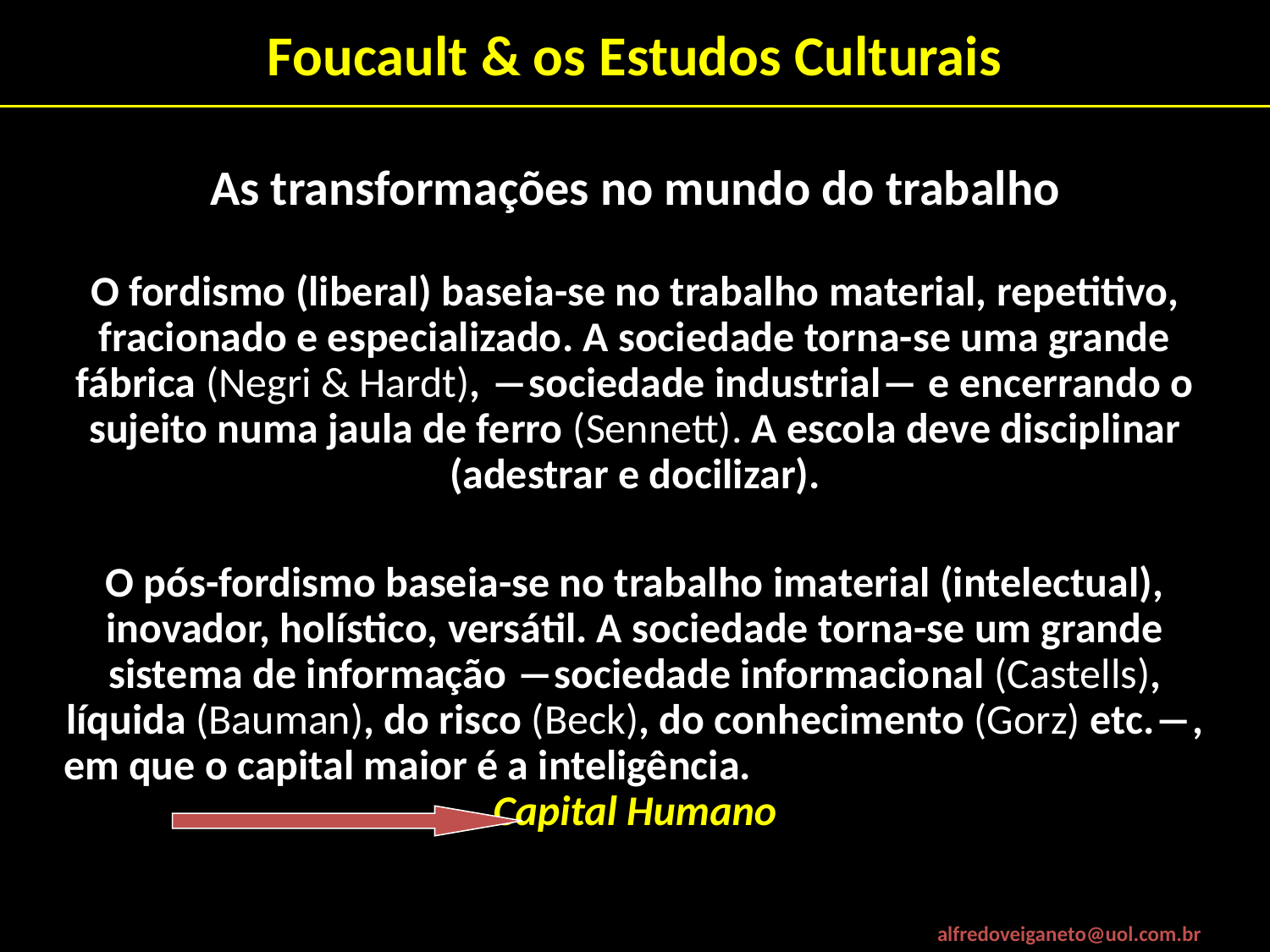

# Foucault & os Estudos Culturais
As transformações no mundo do trabalho

O fordismo (liberal) baseia-se no trabalho material, repetitivo, fracionado e especializado. A sociedade torna-se uma grande fábrica (Negri & Hardt), ―sociedade industrial― e encerrando o sujeito numa jaula de ferro (Sennett). A escola deve disciplinar (adestrar e docilizar).

O pós-fordismo baseia-se no trabalho imaterial (intelectual), inovador, holístico, versátil. A sociedade torna-se um grande sistema de informação ―sociedade informacional (Castells), líquida (Bauman), do risco (Beck), do conhecimento (Gorz) etc.―, em que o capital maior é a inteligência. 				Capital Humano

alfredoveiganeto@uol.com.br